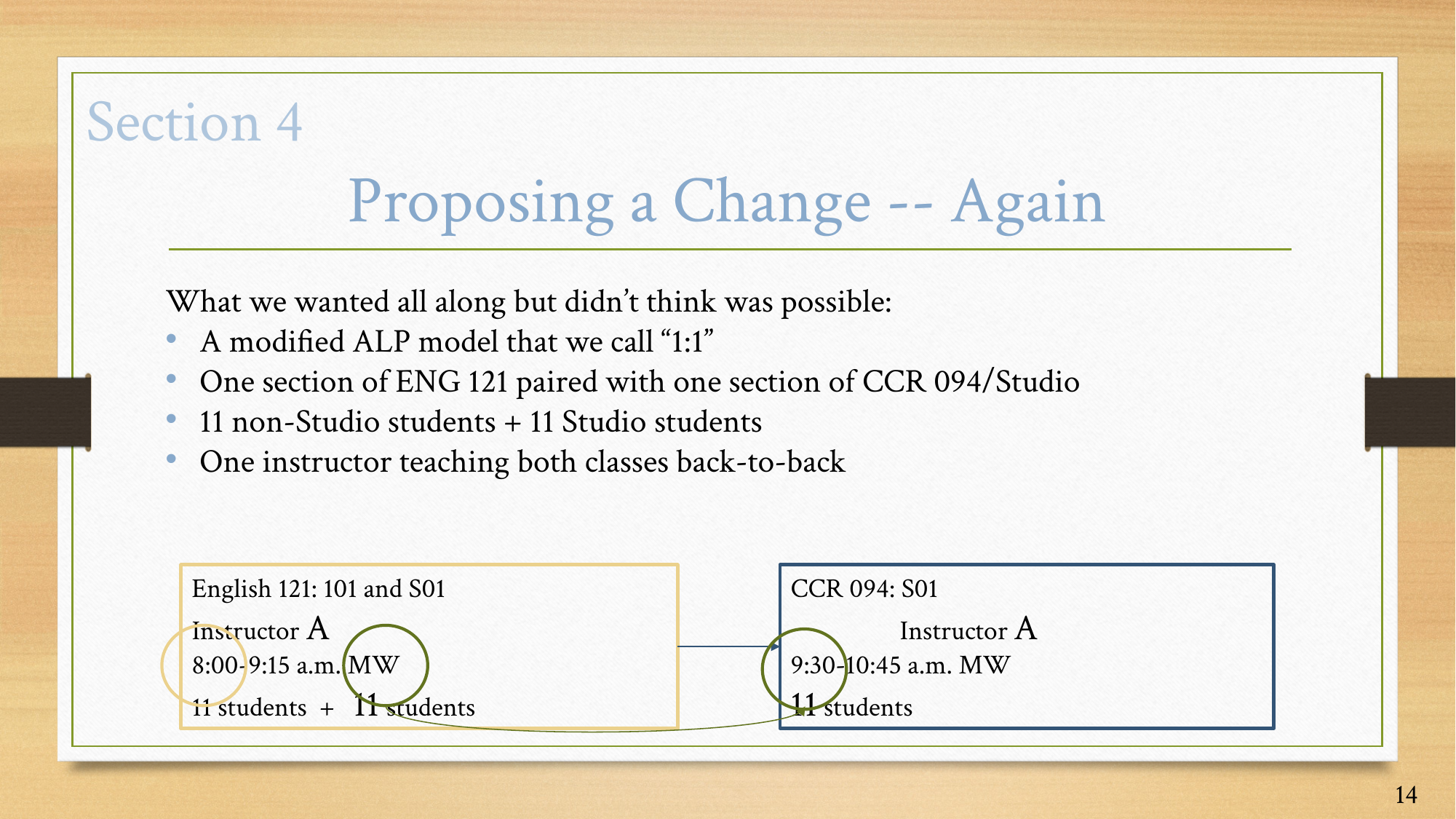

Section 4
# Proposing a Change -- Again
What we wanted all along but didn’t think was possible:
A modified ALP model that we call “1:1”
One section of ENG 121 paired with one section of CCR 094/Studio
11 non-Studio students + 11 Studio students
One instructor teaching both classes back-to-back

English 121: 101 and S01		Instructor A
8:00-9:15 a.m. MW
11 students  +   11 students
CCR 094: S01 		 		Instructor A
9:30-10:45 a.m. MW
11 students

14